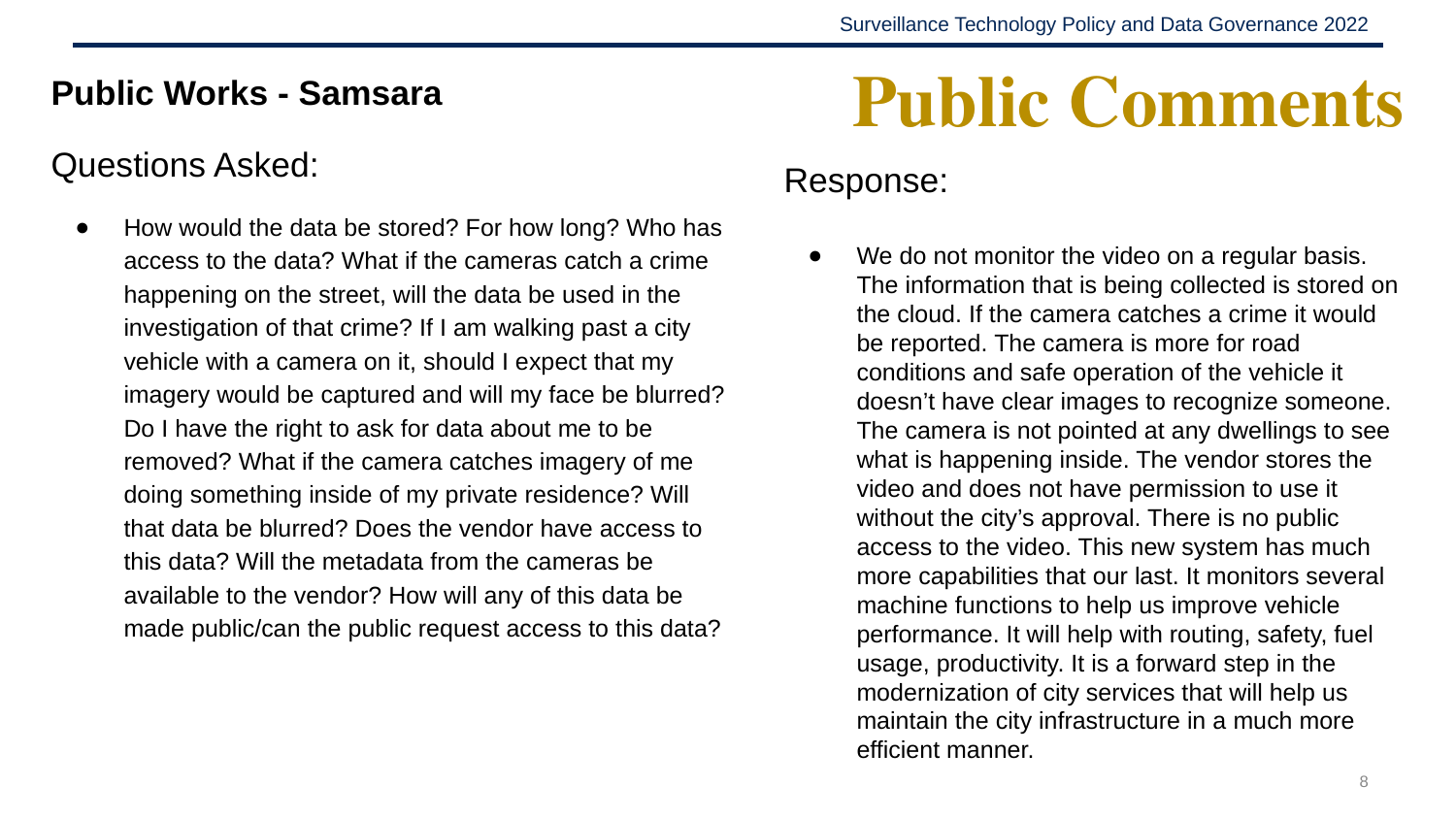

# Public Comments

Public Works - Samsara
Questions Asked:
How would the data be stored? For how long? Who has access to the data? What if the cameras catch a crime happening on the street, will the data be used in the investigation of that crime? If I am walking past a city vehicle with a camera on it, should I expect that my imagery would be captured and will my face be blurred? Do I have the right to ask for data about me to be removed? What if the camera catches imagery of me doing something inside of my private residence? Will that data be blurred? Does the vendor have access to this data? Will the metadata from the cameras be available to the vendor? How will any of this data be made public/can the public request access to this data?

Response:

We do not monitor the video on a regular basis. The information that is being collected is stored on the cloud. If the camera catches a crime it would be reported. The camera is more for road conditions and safe operation of the vehicle it doesn’t have clear images to recognize someone. The camera is not pointed at any dwellings to see what is happening inside. The vendor stores the video and does not have permission to use it without the city’s approval. There is no public access to the video. This new system has much more capabilities that our last. It monitors several machine functions to help us improve vehicle performance. It will help with routing, safety, fuel usage, productivity. It is a forward step in the modernization of city services that will help us maintain the city infrastructure in a much more efficient manner.